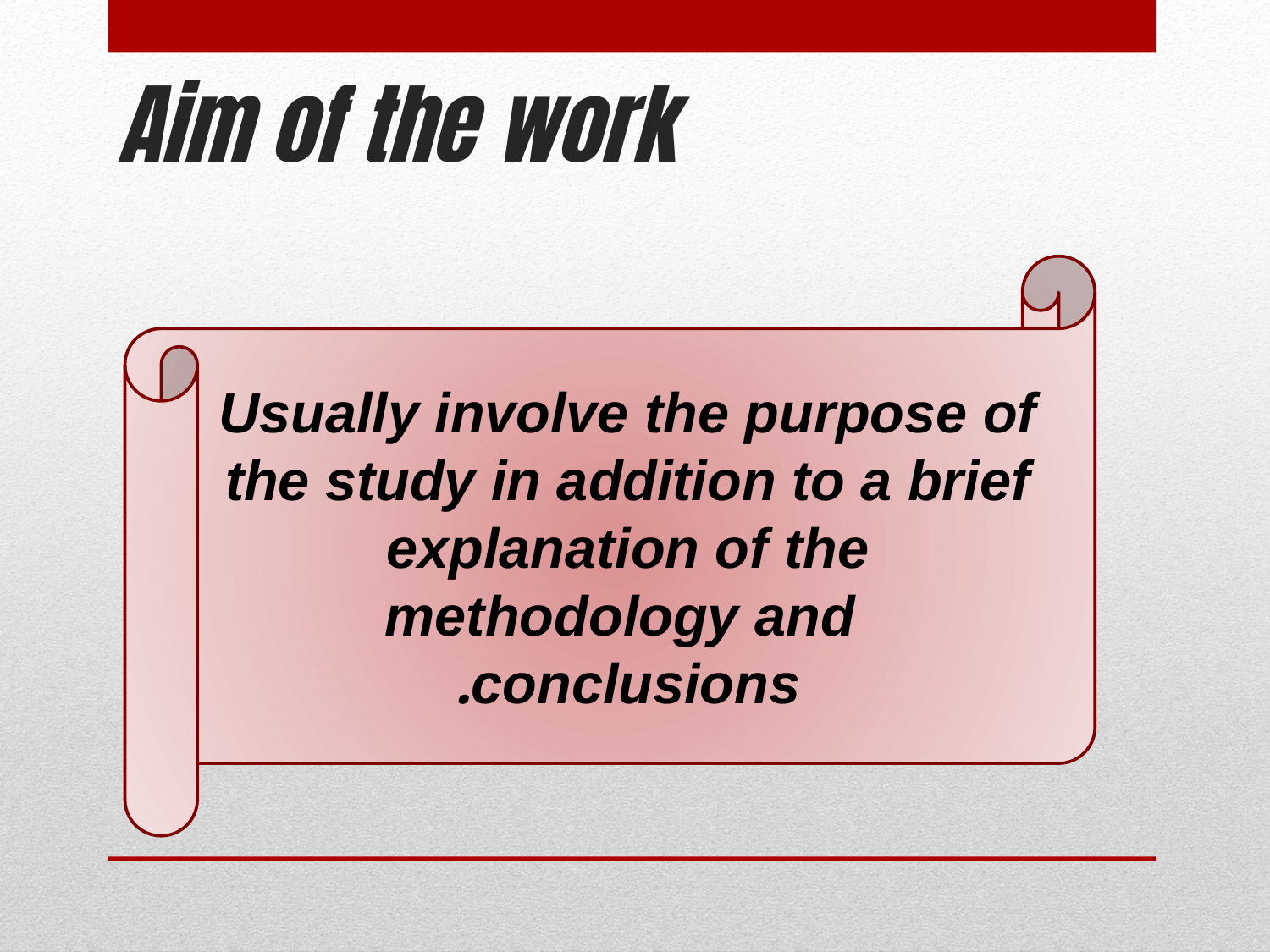

# Aim of the work

Usually involve the purpose of the study in addition to a brief explanation of the methodology and  conclusions.